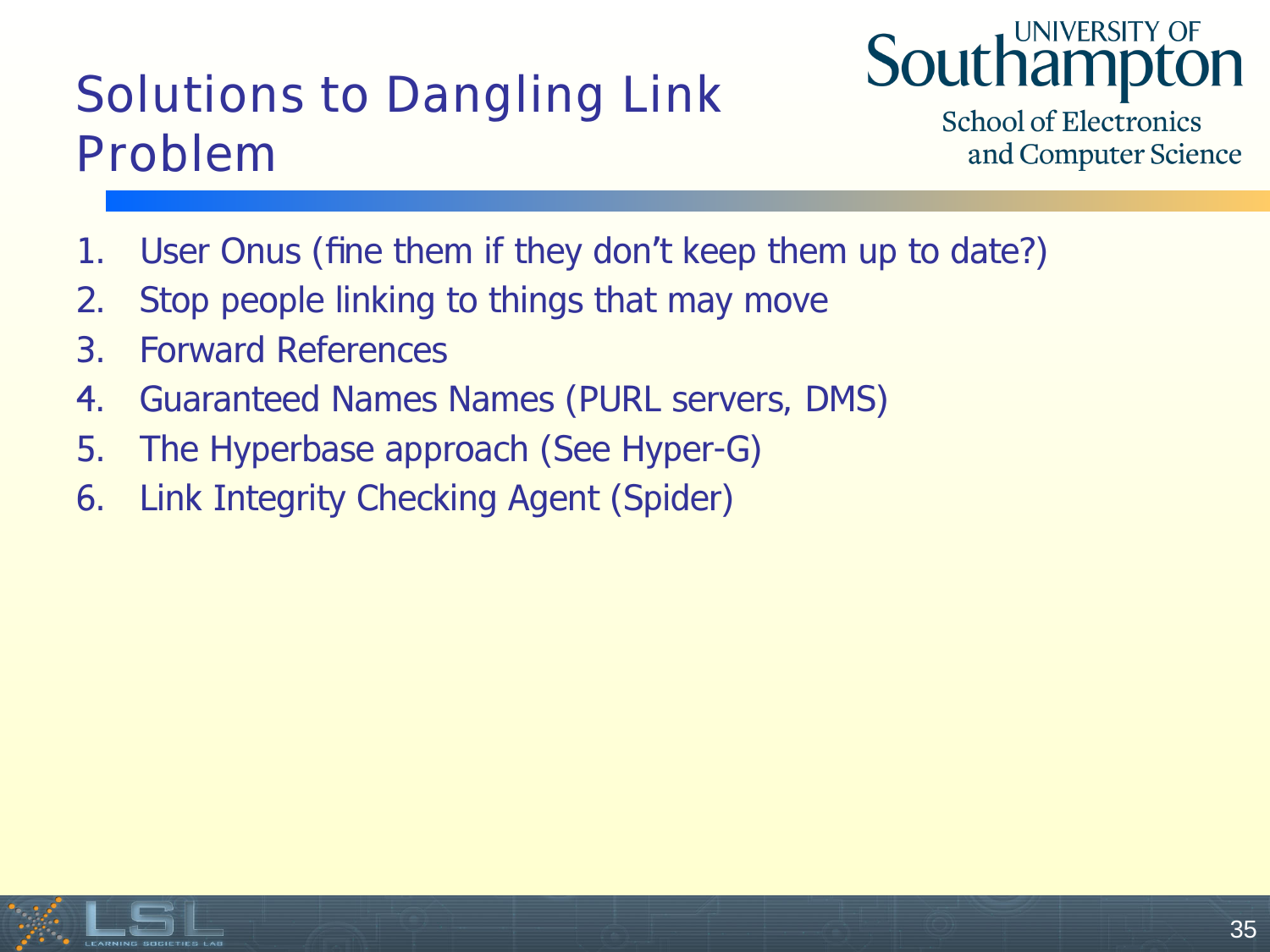

# Solutions to Dangling Link Problem
User Onus (fine them if they don’t keep them up to date?)
Stop people linking to things that may move
Forward References
Guaranteed Names Names (PURL servers, DMS)
The Hyperbase approach (See Hyper-G)
Link Integrity Checking Agent (Spider)